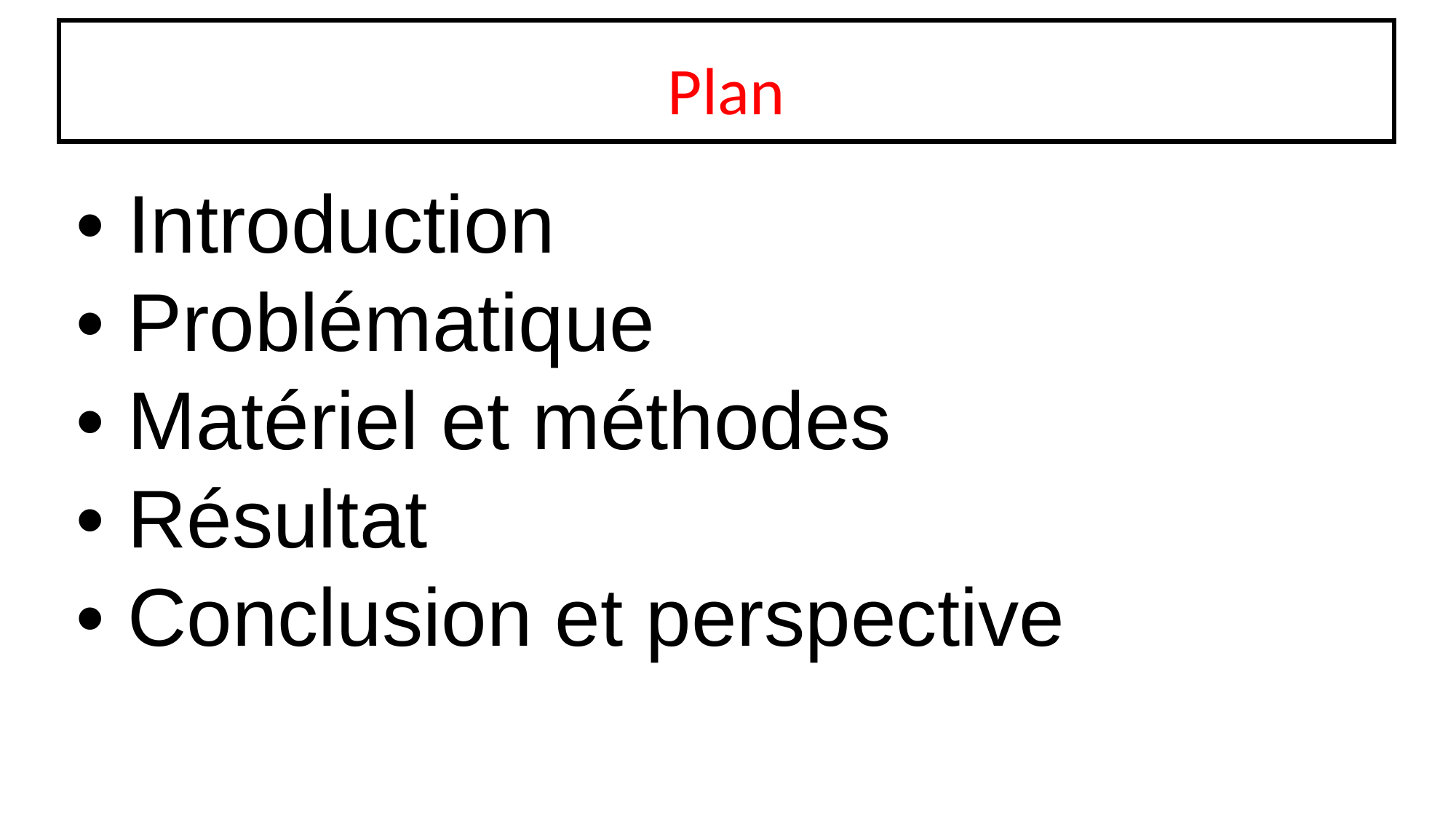

Plan

• Introduction
• Problématique
• Matériel et méthodes
• Résultat
• Conclusion et perspective